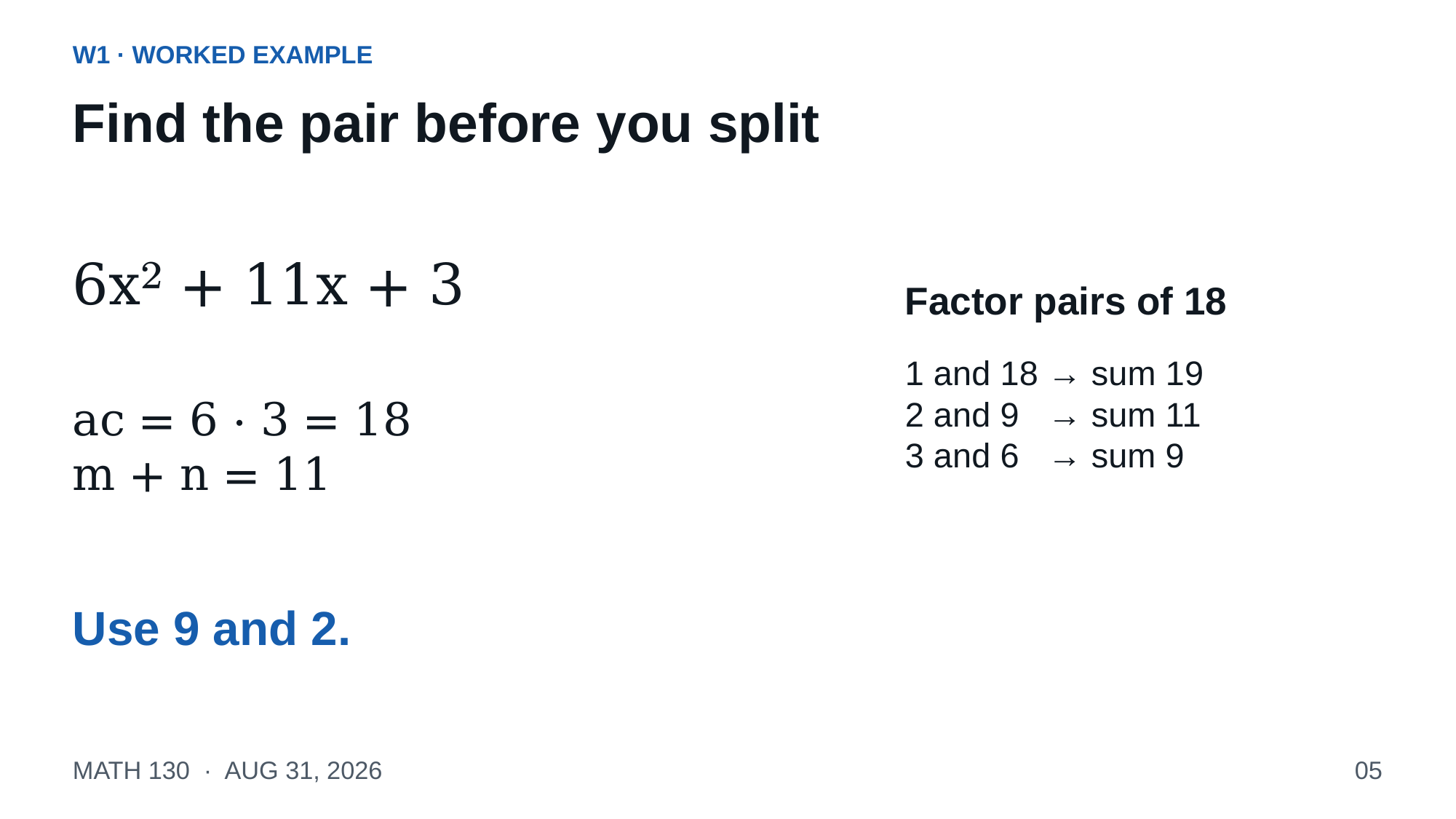

W1 · WORKED EXAMPLE
Find the pair before you split
6x² + 11x + 3
Factor pairs of 18
1 and 18 → sum 19
2 and 9   → sum 11
3 and 6   → sum 9
ac = 6 · 3 = 18
m + n = 11
Use 9 and 2.
MATH 130  ·  AUG 31, 2026
05